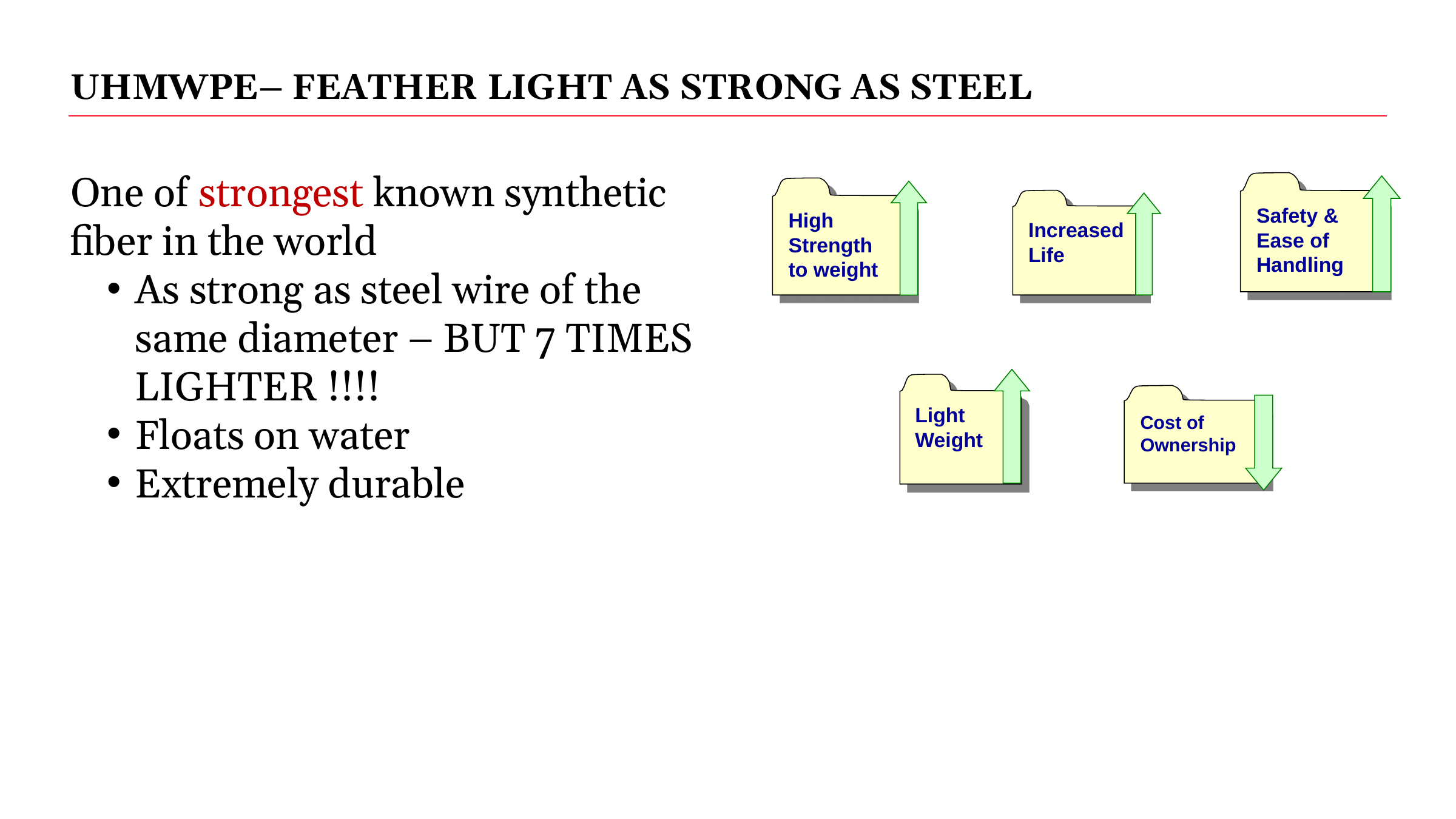

UHMWPE– FEATHER LIGHT AS STRONG AS STEEL
One of strongest known synthetic fiber in the world
As strong as steel wire of the same diameter – BUT 7 TIMES LIGHTER !!!!
Floats on water
Extremely durable

Safety & Ease of Handling

High  Strength to weight

Increased
Life

Light Weight
Cost of
Ownership